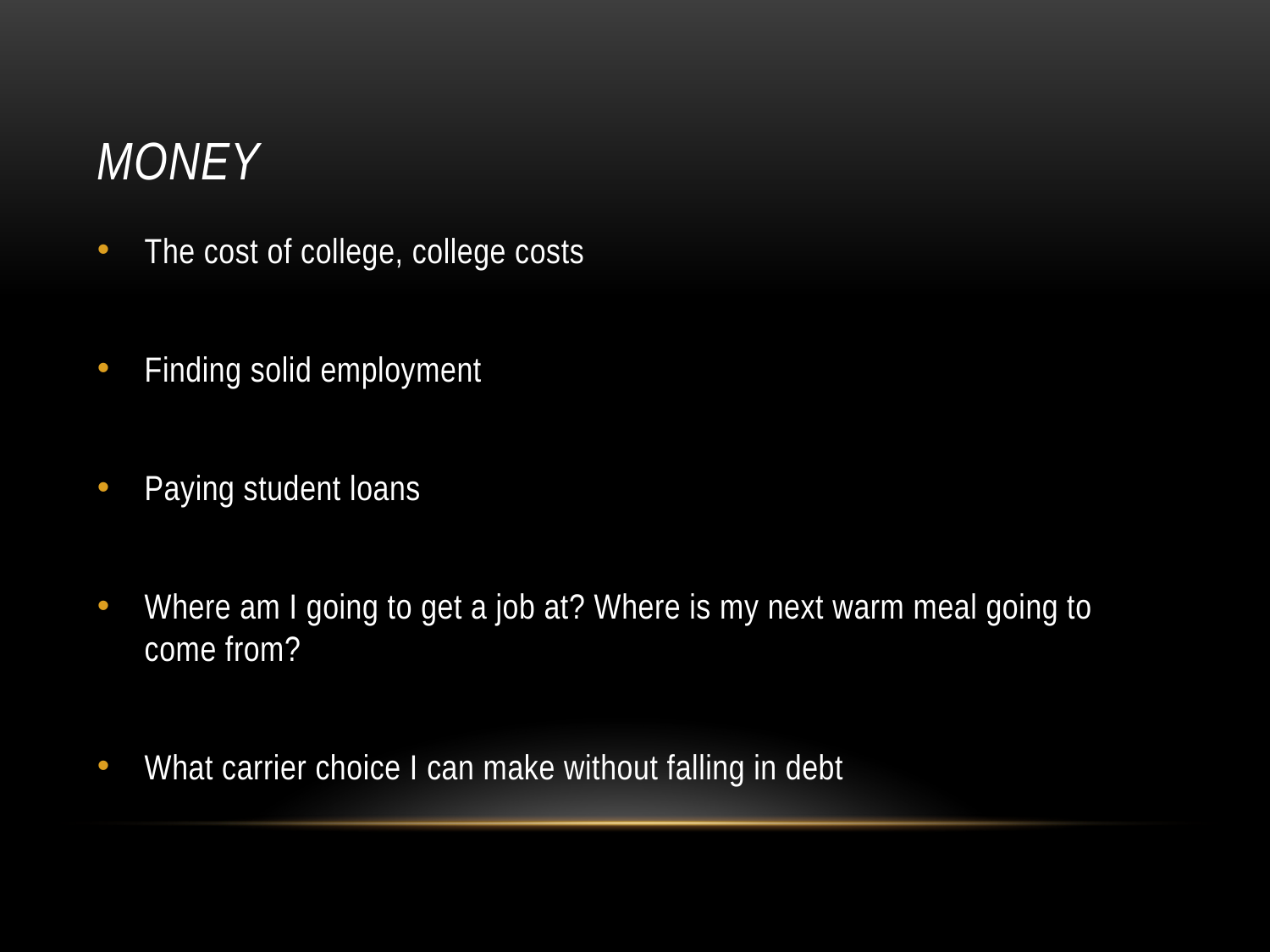

# Money
The cost of college, college costs

Finding solid employment

Paying student loans

Where am I going to get a job at? Where is my next warm meal going to come from?

What carrier choice I can make without falling in debt